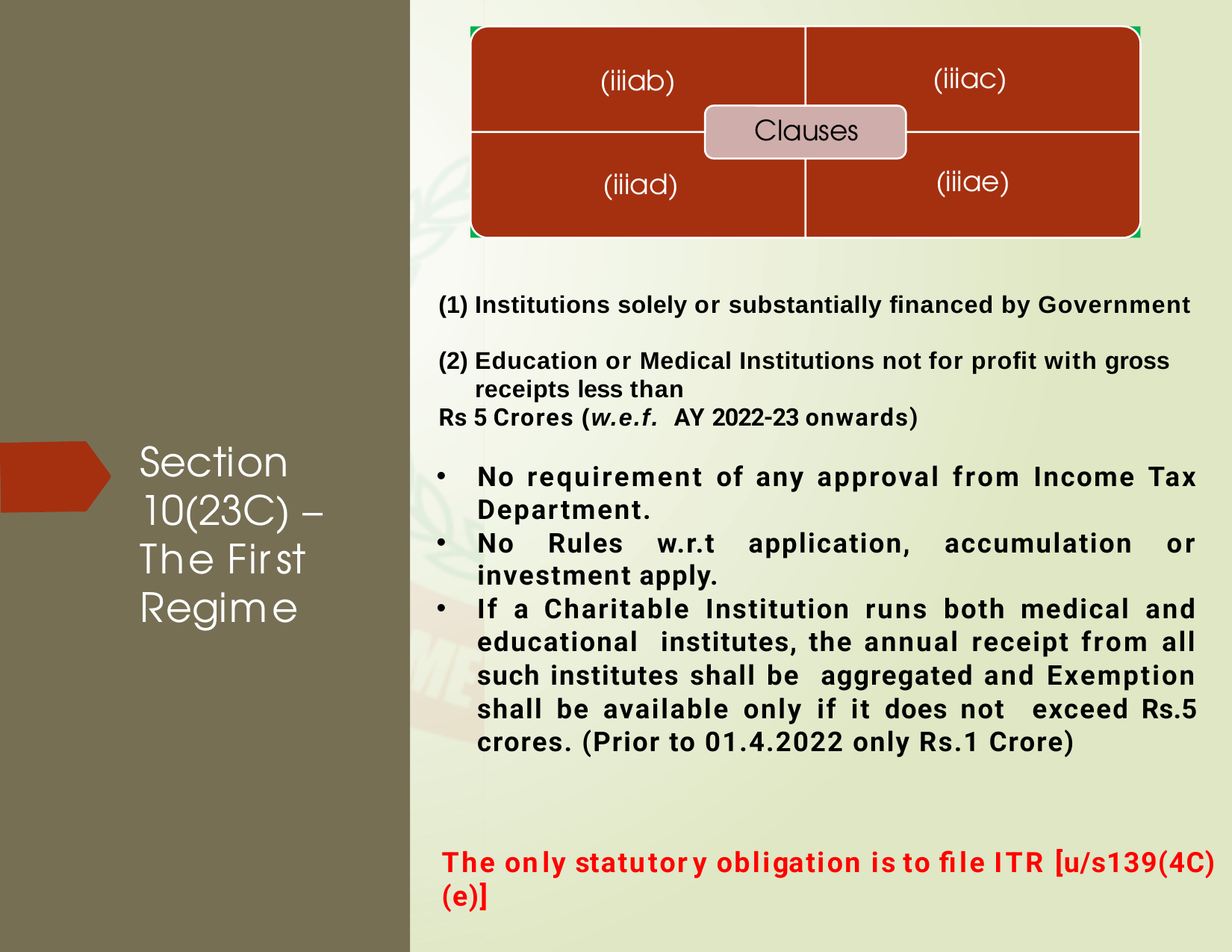

(iiiab)
(iiiac)
(iiiad)
(iiiae)
Clauses
Institutions solely or substantially ﬁnanced by Government

Education or Medical Institutions not for proﬁt with gross receipts less than
Rs 5 Crores (w.e.f. AY 2022-23 onwards)

No requirement of any approval from Income Tax Department.
No Rules w.r.t application, accumulation or investment apply.
If a Charitable Institution runs both medical and educational  institutes, the annual receipt from all such institutes shall be  aggregated and Exemption shall be available only if it does not  exceed Rs.5 crores. (Prior to 01.4.2022 only Rs.1 Crore)
# Section 10(23C) – The First Regime

The only statutory obligation is to ﬁle ITR [u/s139(4C)(e)]